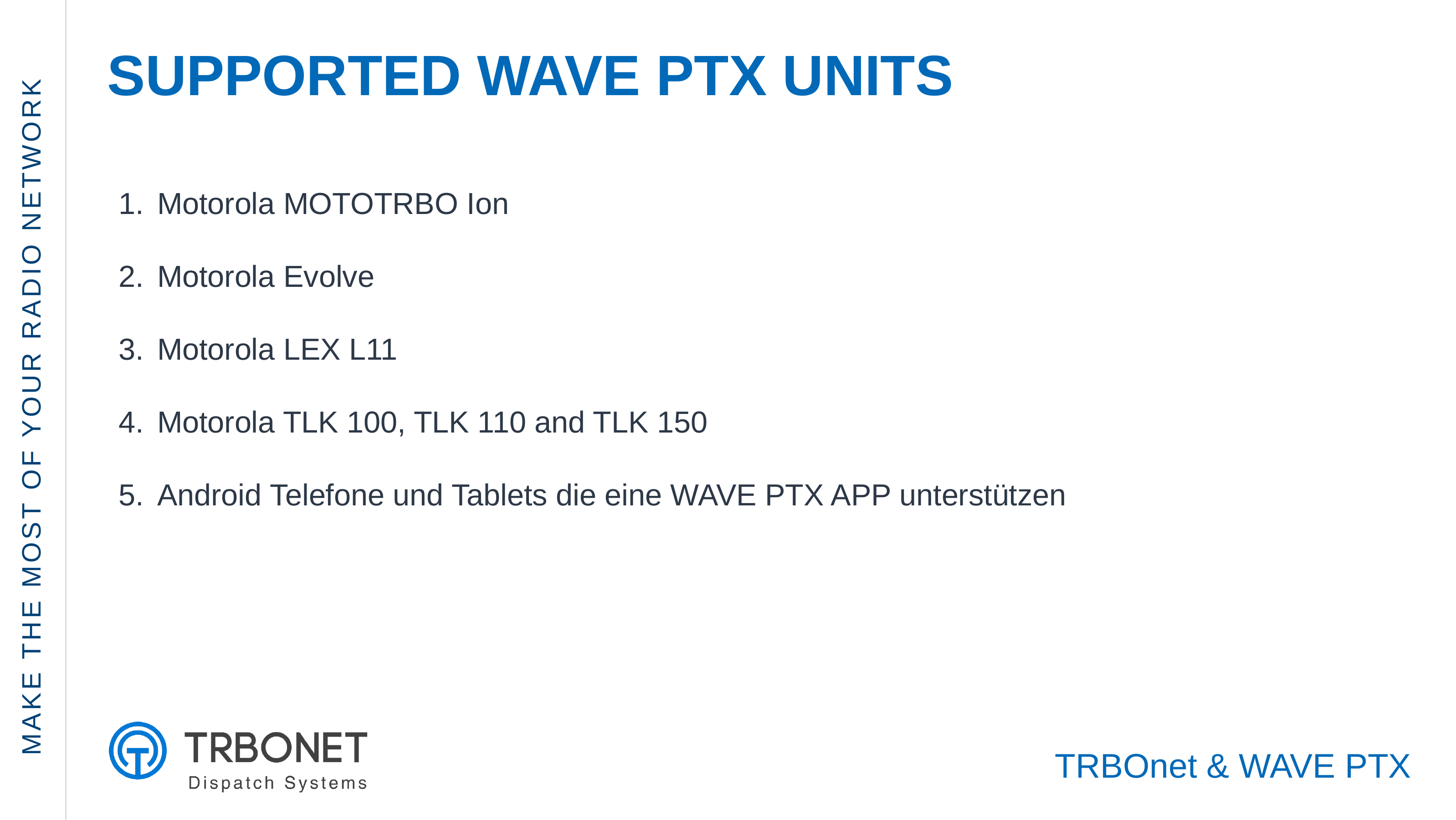

SUPPORTED WAVE PTX UNITS
Motorola MOTOTRBO Ion

Motorola Evolve

Motorola LEX L11

Motorola TLK 100, TLK 110 and TLK 150

Android Telefone und Tablets die eine WAVE PTX APP unterstützen

TRBOnet & WAVE PTX